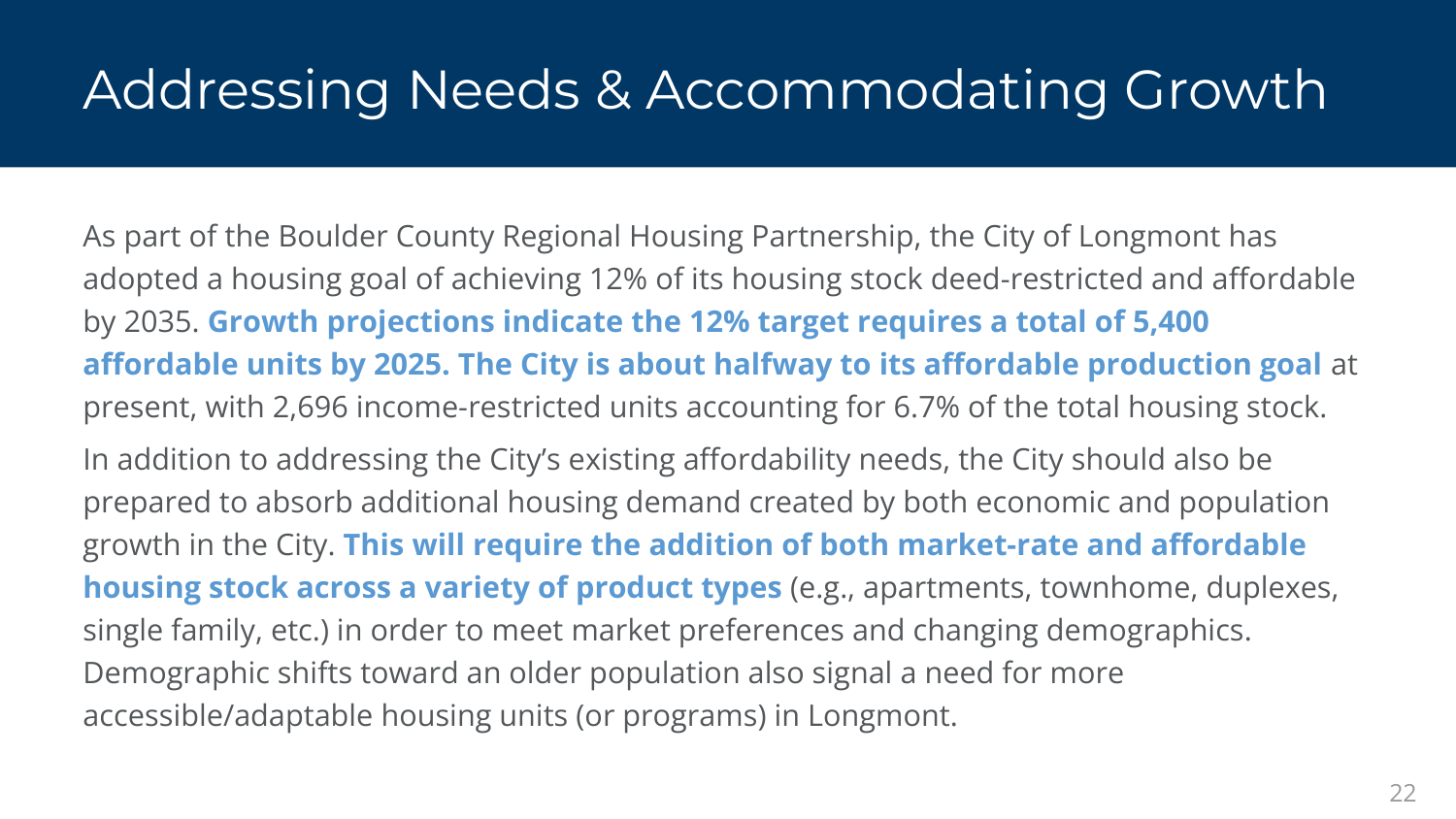

# Addressing Needs & Accommodating Growth
As part of the Boulder County Regional Housing Partnership, the City of Longmont has adopted a housing goal of achieving 12% of its housing stock deed-restricted and affordable by 2035. Growth projections indicate the 12% target requires a total of 5,400 affordable units by 2025. The City is about halfway to its affordable production goal at present, with 2,696 income-restricted units accounting for 6.7% of the total housing stock.
In addition to addressing the City’s existing affordability needs, the City should also be prepared to absorb additional housing demand created by both economic and population growth in the City. This will require the addition of both market-rate and affordable housing stock across a variety of product types (e.g., apartments, townhome, duplexes, single family, etc.) in order to meet market preferences and changing demographics. Demographic shifts toward an older population also signal a need for more accessible/adaptable housing units (or programs) in Longmont.
22